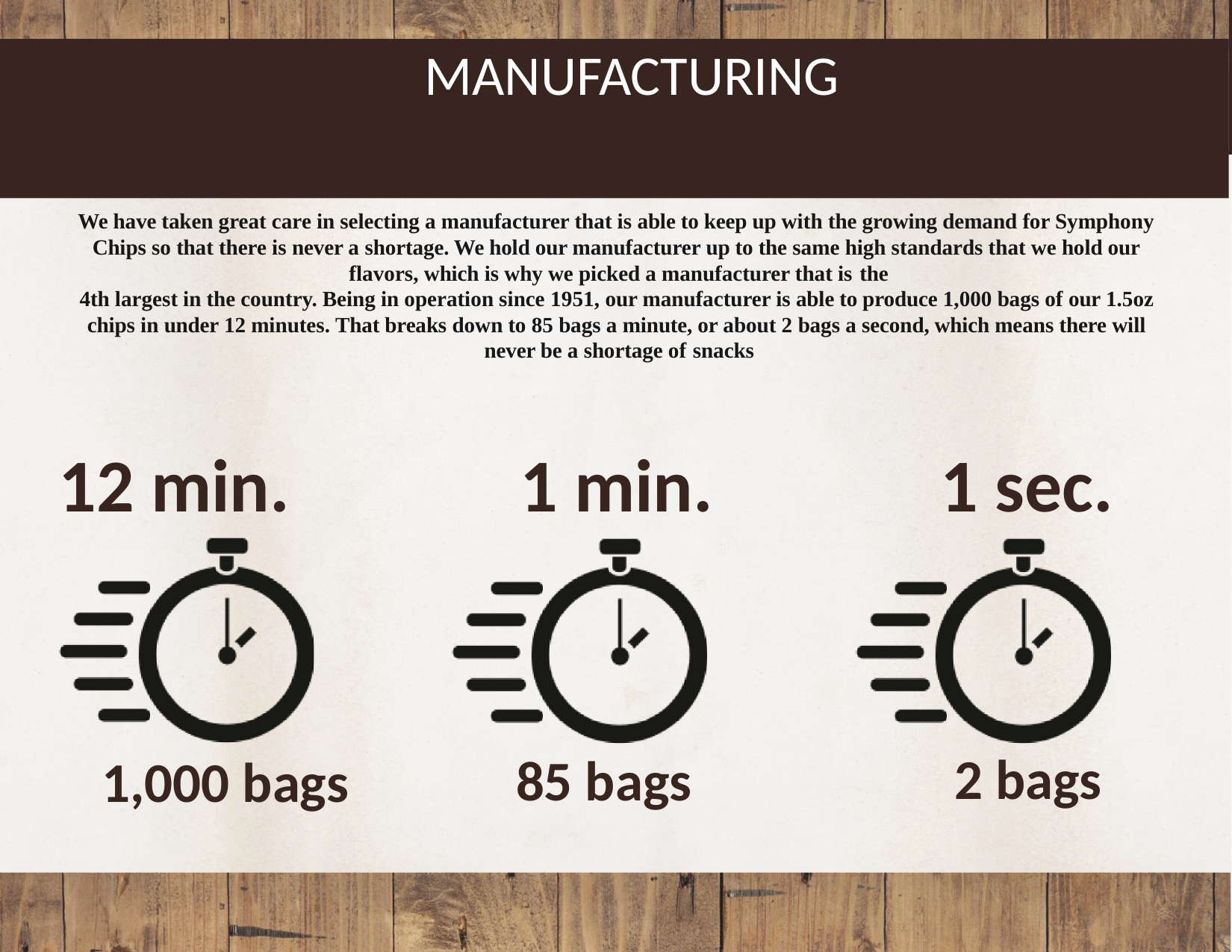

# MANUFACTURING
We have taken great care in selecting a manufacturer that is able to keep up with the growing demand for Symphony  Chips so that there is never a shortage. We hold our manufacturer up to the same high standards that we hold our  flavors, which is why we picked a manufacturer that is the
4th largest in the country. Being in operation since 1951, our manufacturer is able to produce 1,000 bags of our 1.5oz  chips in under 12 minutes. That breaks down to 85 bags a minute, or about 2 bags a second, which means there will  never be a shortage of snacks

12 min.	1 min.	1 sec.

2 bags
85 bags
1,000 bags